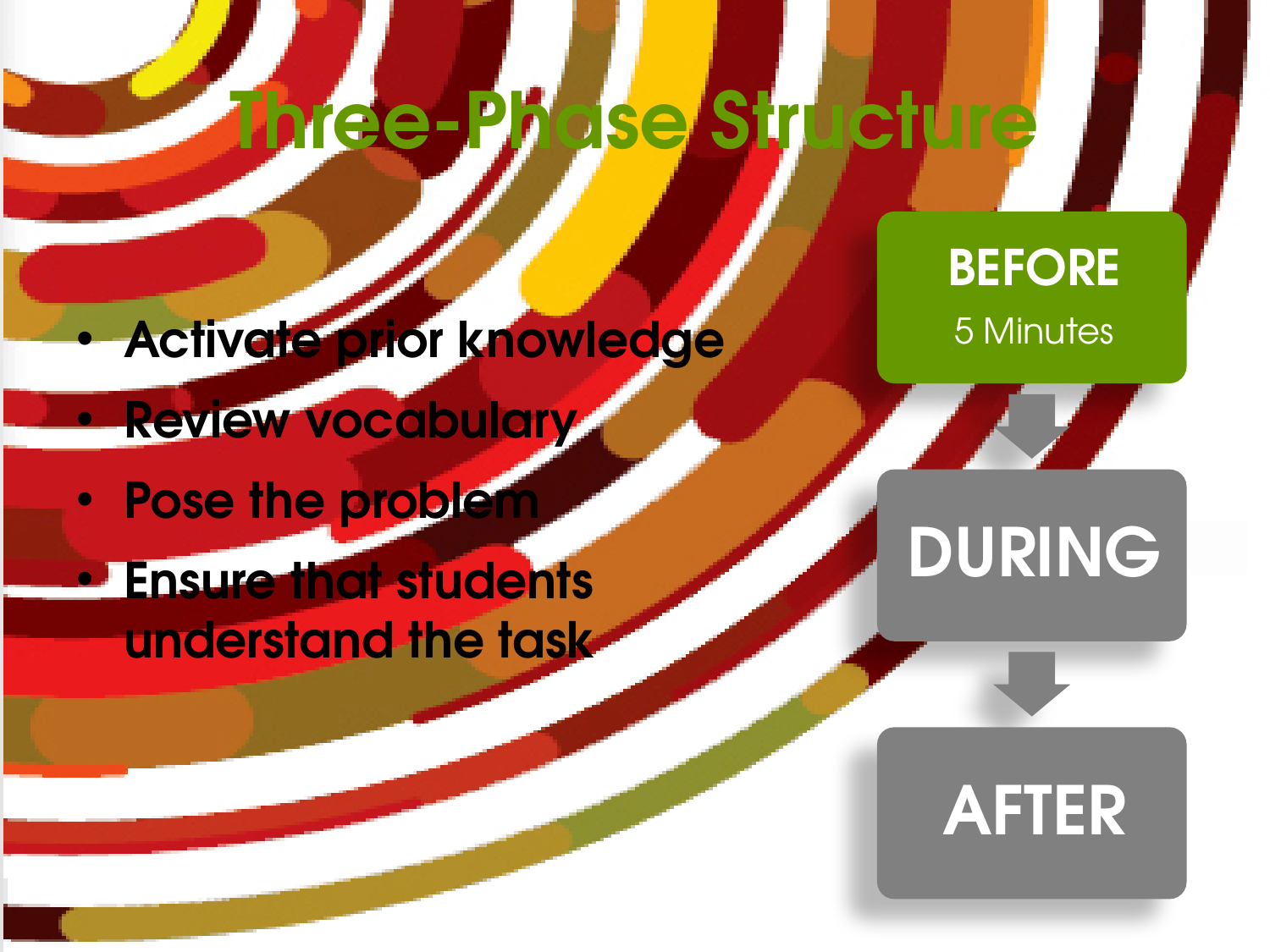

# Three-Phase Structure
BEFORE
5 Minutes

DURING

AFTER
Activate prior knowledge
Review vocabulary
Pose the problem
Ensure that students understand the task